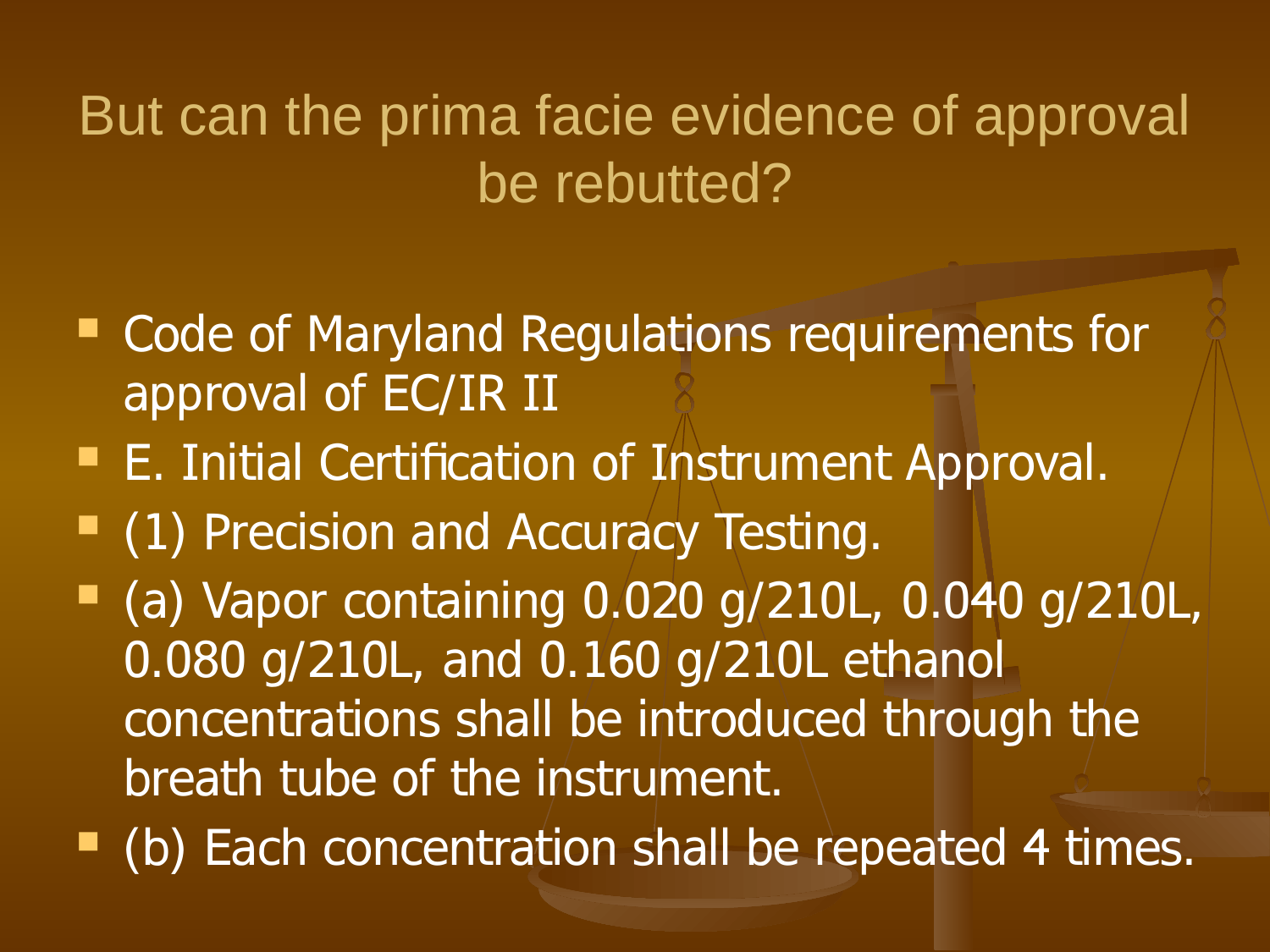

# But can the prima facie evidence of approval be rebutted?
Code of Maryland Regulations requirements for approval of EC/IR II
E. Initial Certification of Instrument Approval.
(1) Precision and Accuracy Testing.
(a) Vapor containing 0.020 g/210L, 0.040 g/210L, 0.080 g/210L, and 0.160 g/210L ethanol concentrations shall be introduced through the breath tube of the instrument.
(b) Each concentration shall be repeated 4 times.